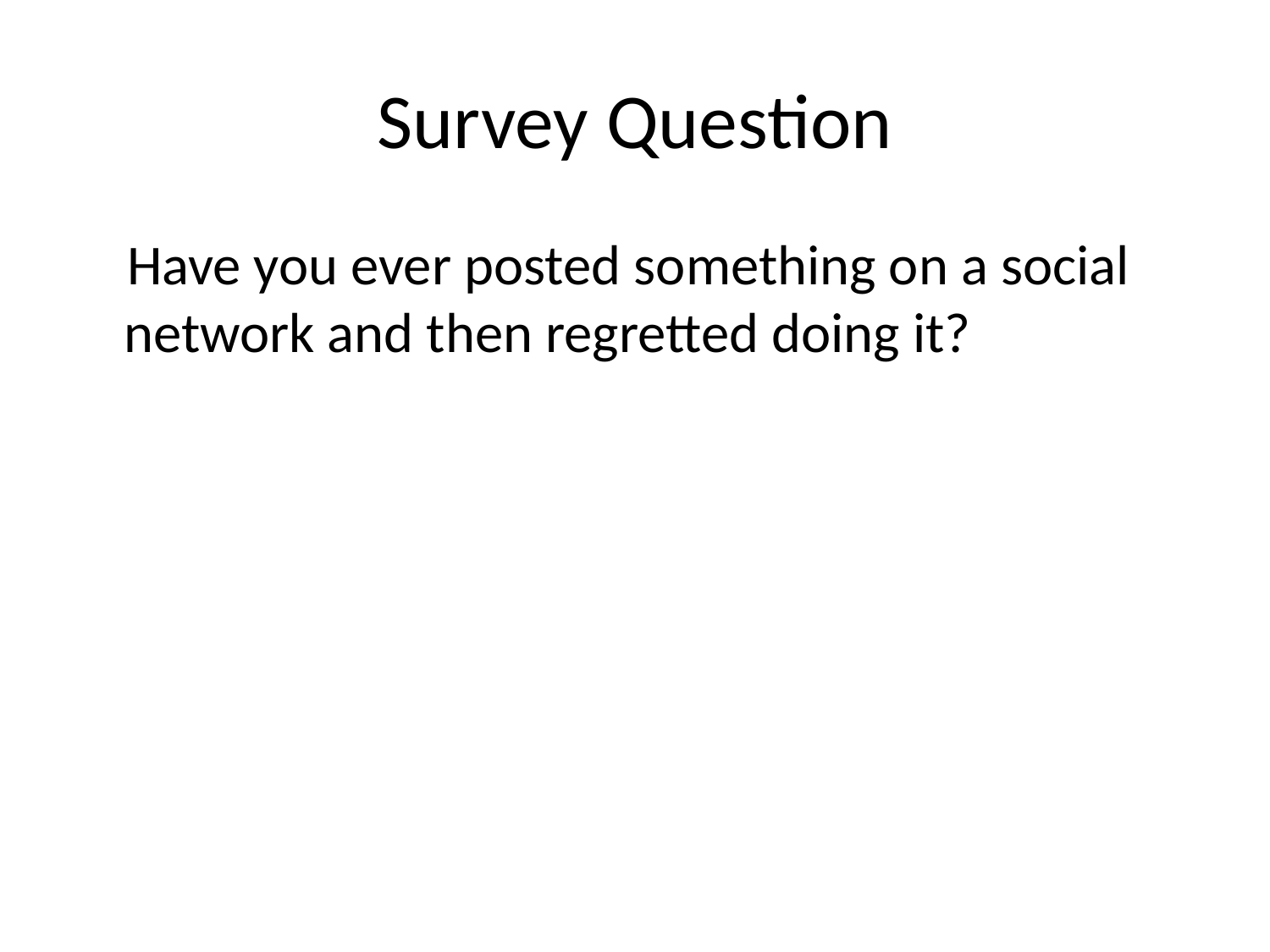

# Survey Question
    Have you ever posted something on a social network and then regretted doing it?